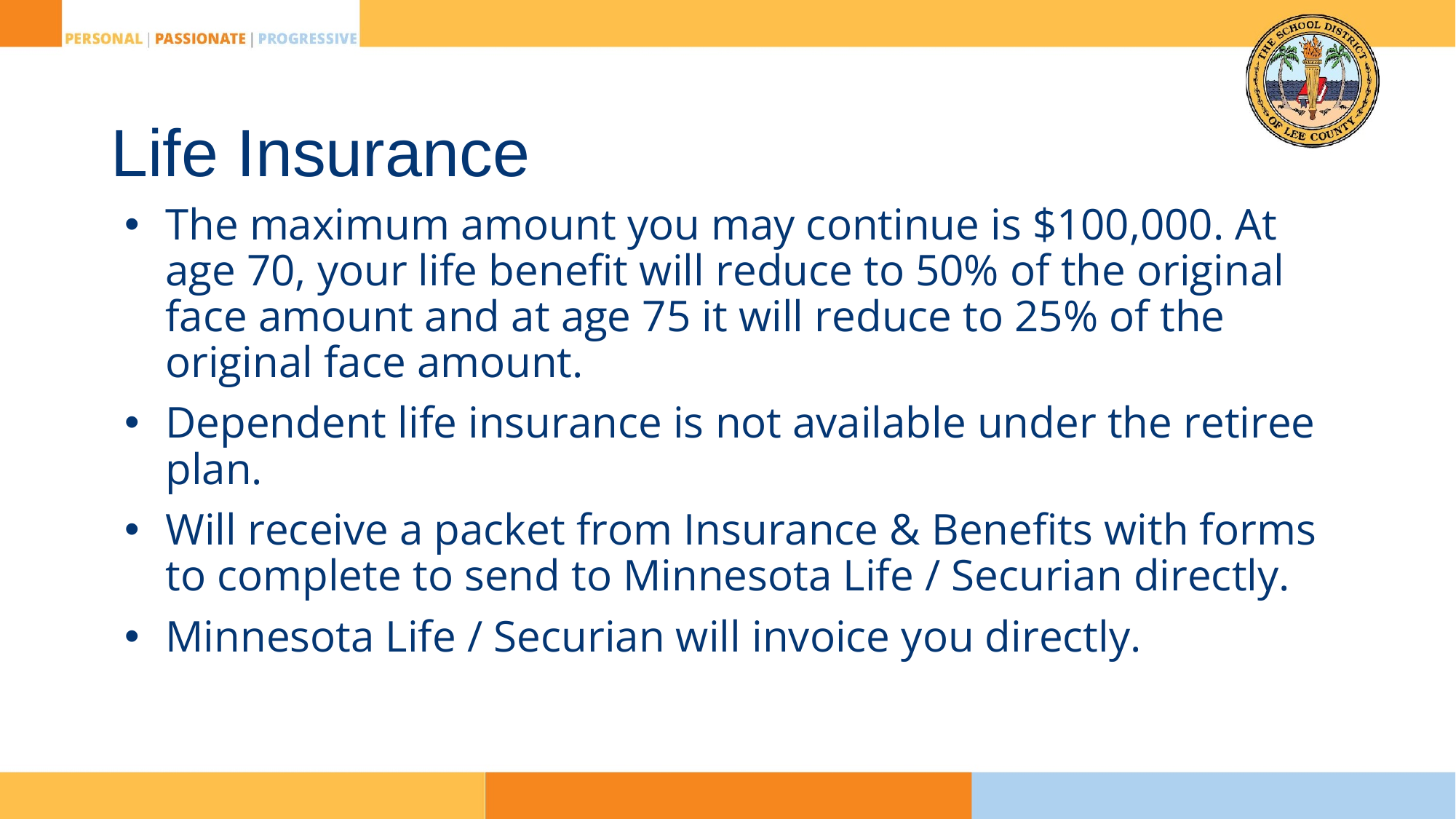

# Life Insurance
The maximum amount you may continue is $100,000. At age 70, your life benefit will reduce to 50% of the original face amount and at age 75 it will reduce to 25% of the original face amount.
Dependent life insurance is not available under the retiree plan.
Will receive a packet from Insurance & Benefits with forms to complete to send to Minnesota Life / Securian directly.
Minnesota Life / Securian will invoice you directly.